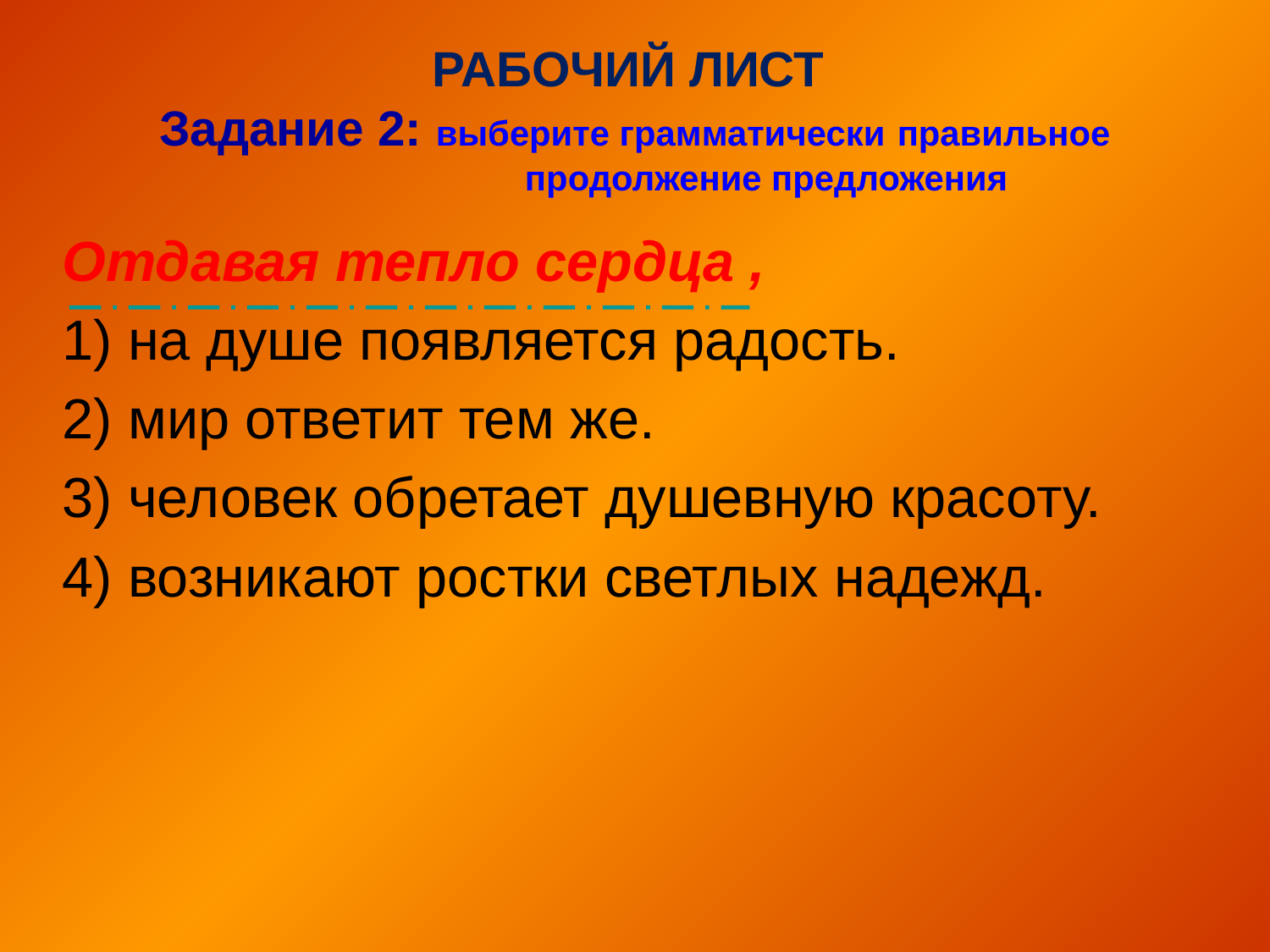

# РАБОЧИЙ ЛИСТ Задание 2: выберите грамматически правильное продолжение предложения
Отдавая тепло сердца ,
1) на душе появляется радость.
2) мир ответит тем же.
3) человек обретает душевную красоту.
4) возникают ростки светлых надежд.